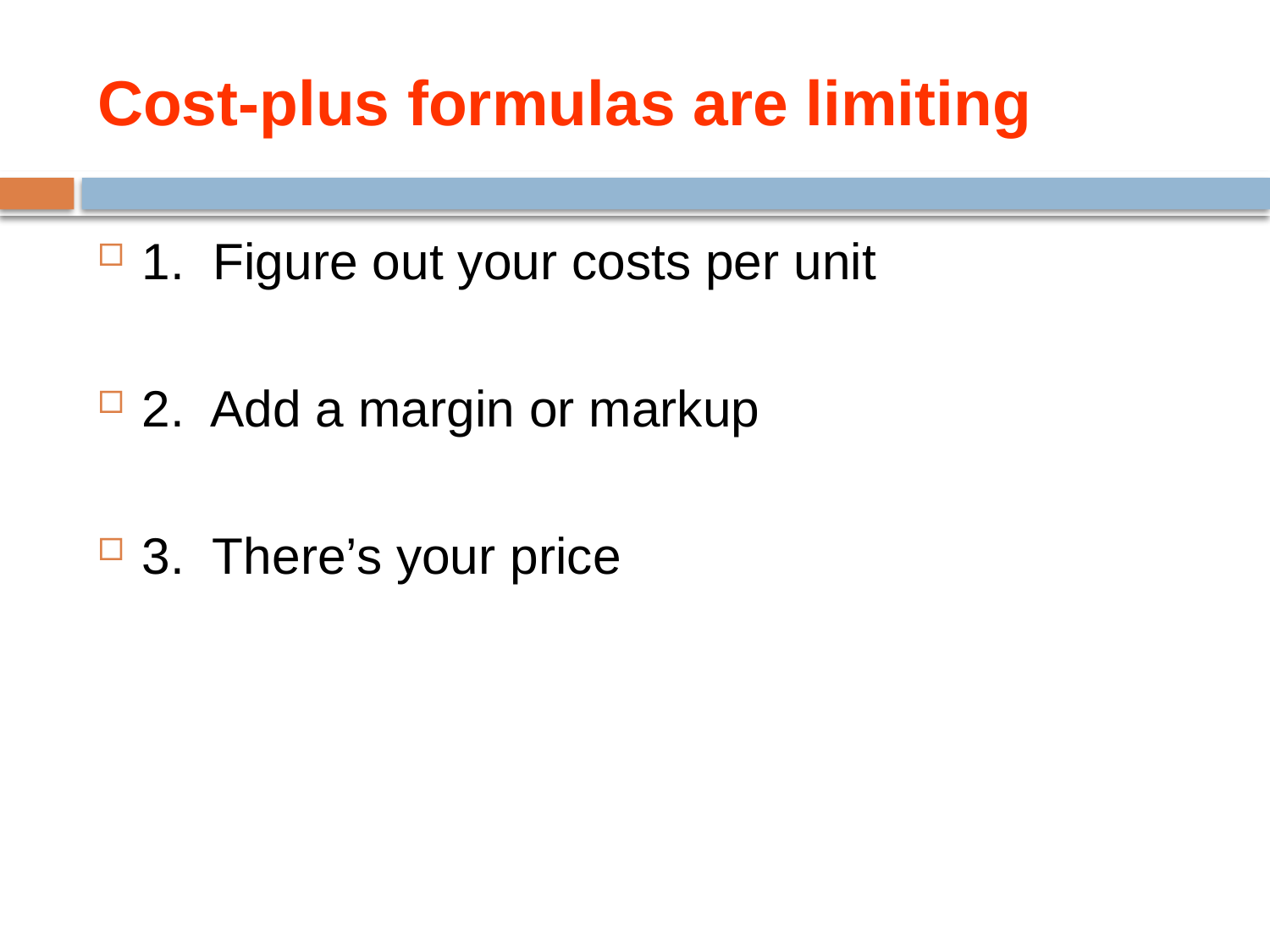

# Cost-plus formulas are limiting
1.  Figure out your costs per unit

2.  Add a margin or markup

3.  There’s your price